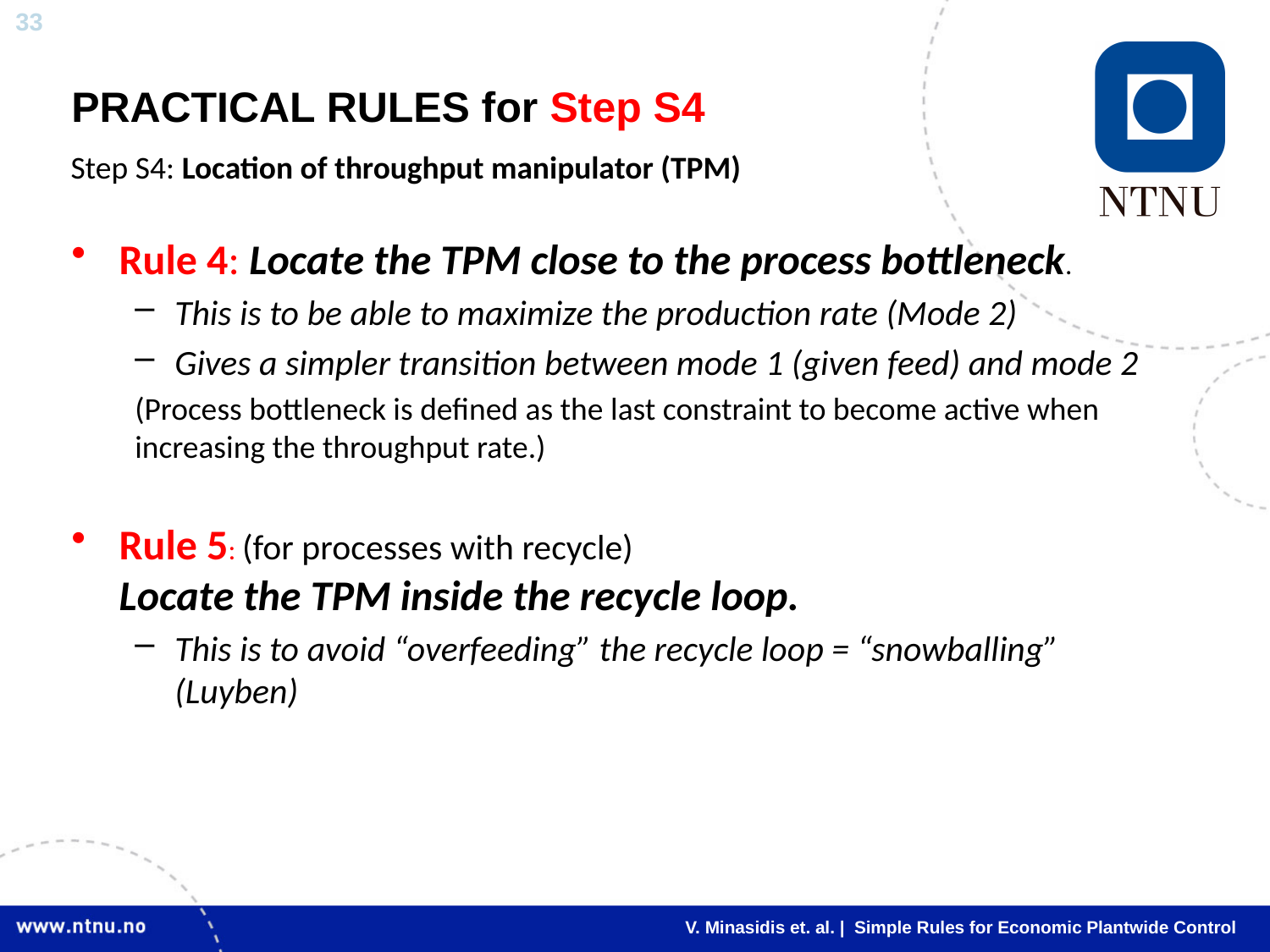

# PRACTICAL RULES for Step S4
Step S4: Location of throughput manipulator (TPM)
Rule 4: Locate the TPM close to the process bottleneck.
This is to be able to maximize the production rate (Mode 2)
Gives a simpler transition between mode 1 (given feed) and mode 2
(Process bottleneck is defined as the last constraint to become active when increasing the throughput rate.)

Rule 5: (for processes with recycle)
Locate the TPM inside the recycle loop.
This is to avoid “overfeeding” the recycle loop = “snowballing”  (Luyben)